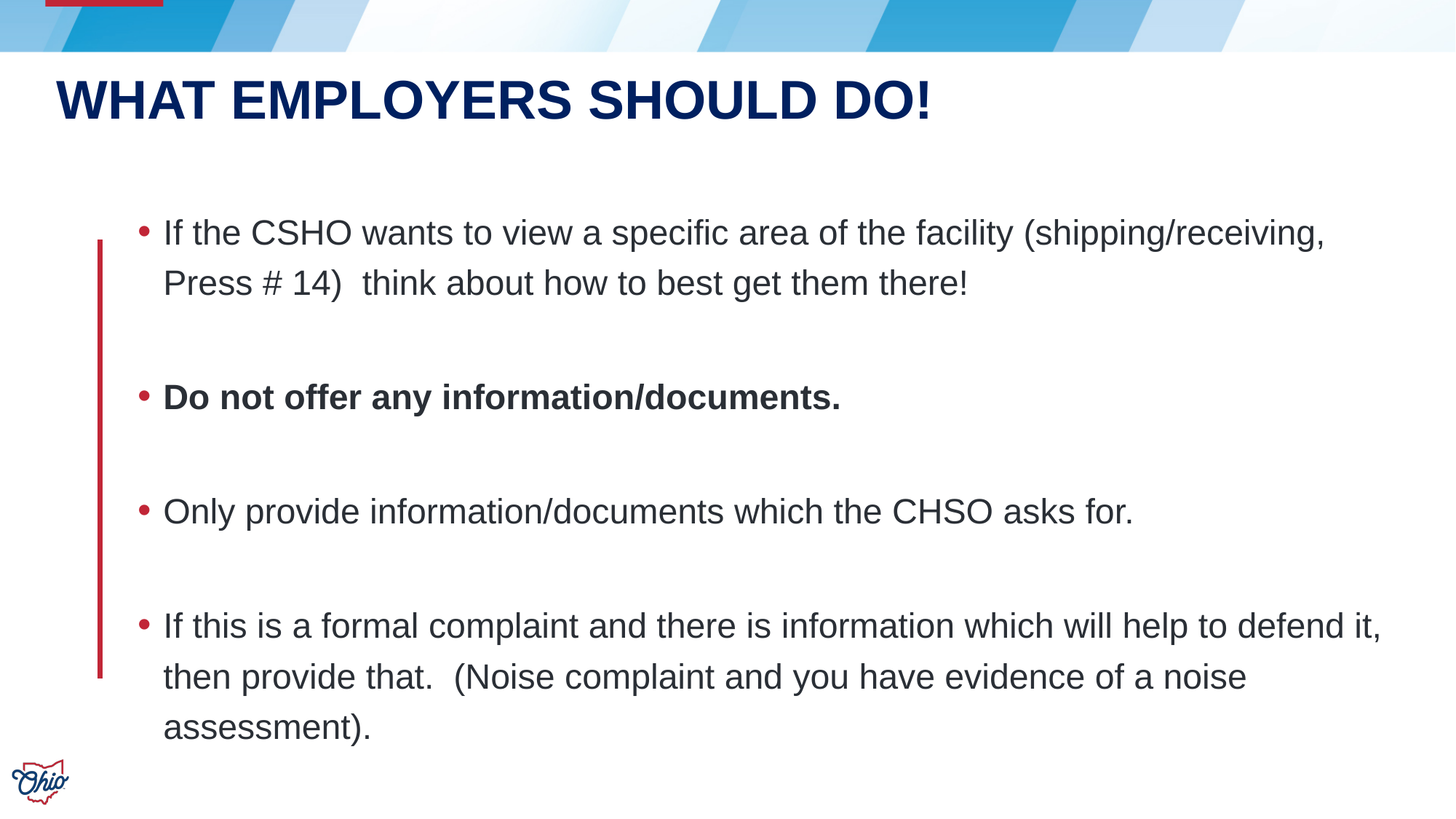

# What Employers Should Do!

If the CSHO wants to view a specific area of the facility (shipping/receiving,  Press # 14)  think about how to best get them there!

Do not offer any information/documents.

Only provide information/documents which the CHSO asks for.

If this is a formal complaint and there is information which will help to defend it, then provide that.  (Noise complaint and you have evidence of a noise assessment).